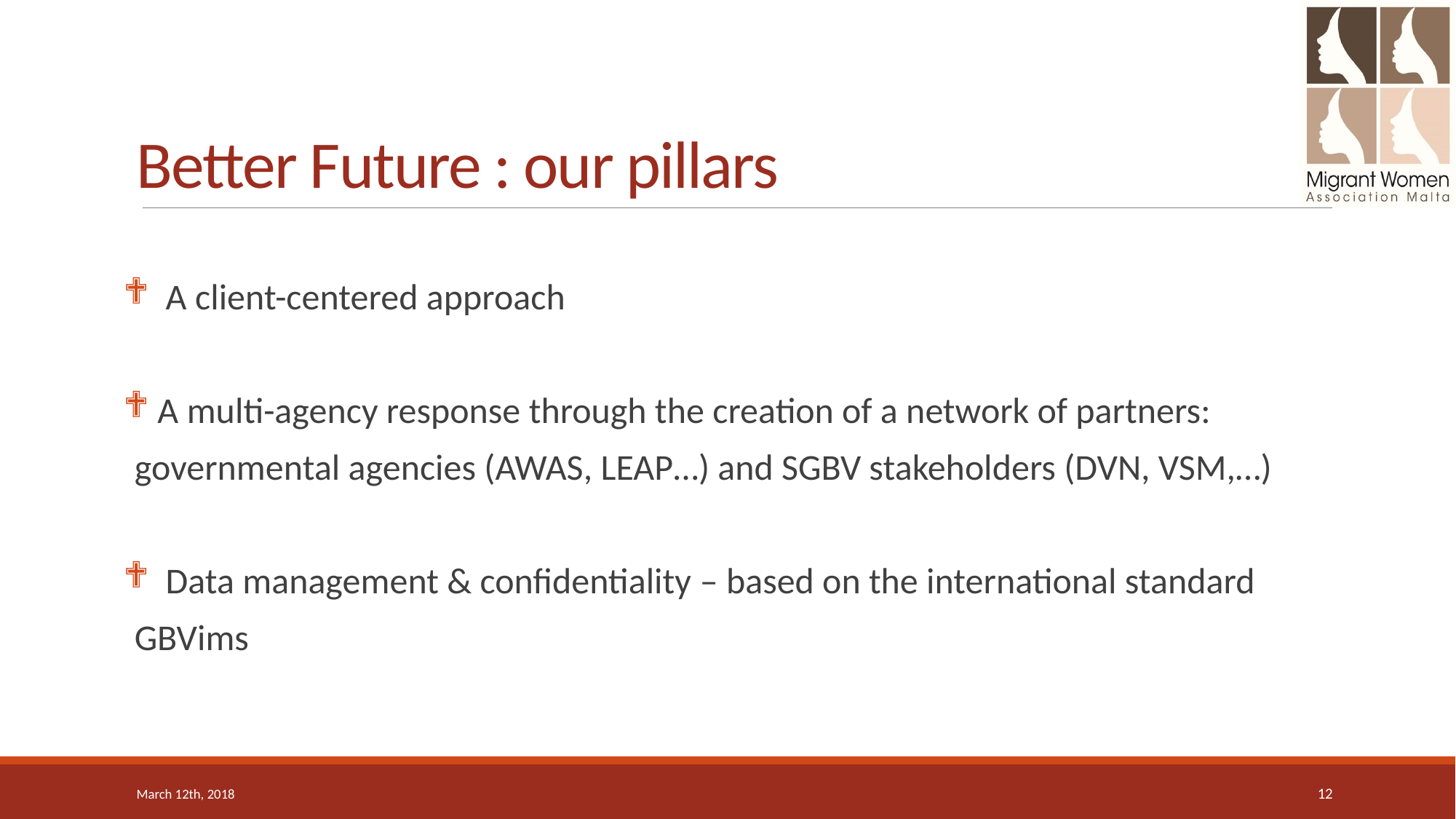

# Better Future : our pillars

  A client-centered approach

 A multi-agency response through the creation of a network of partners: governmental agencies (AWAS, LEAP…) and SGBV stakeholders (DVN, VSM,…)

  Data management & confidentiality – based on the international standard GBVims

12
March 12th, 2018